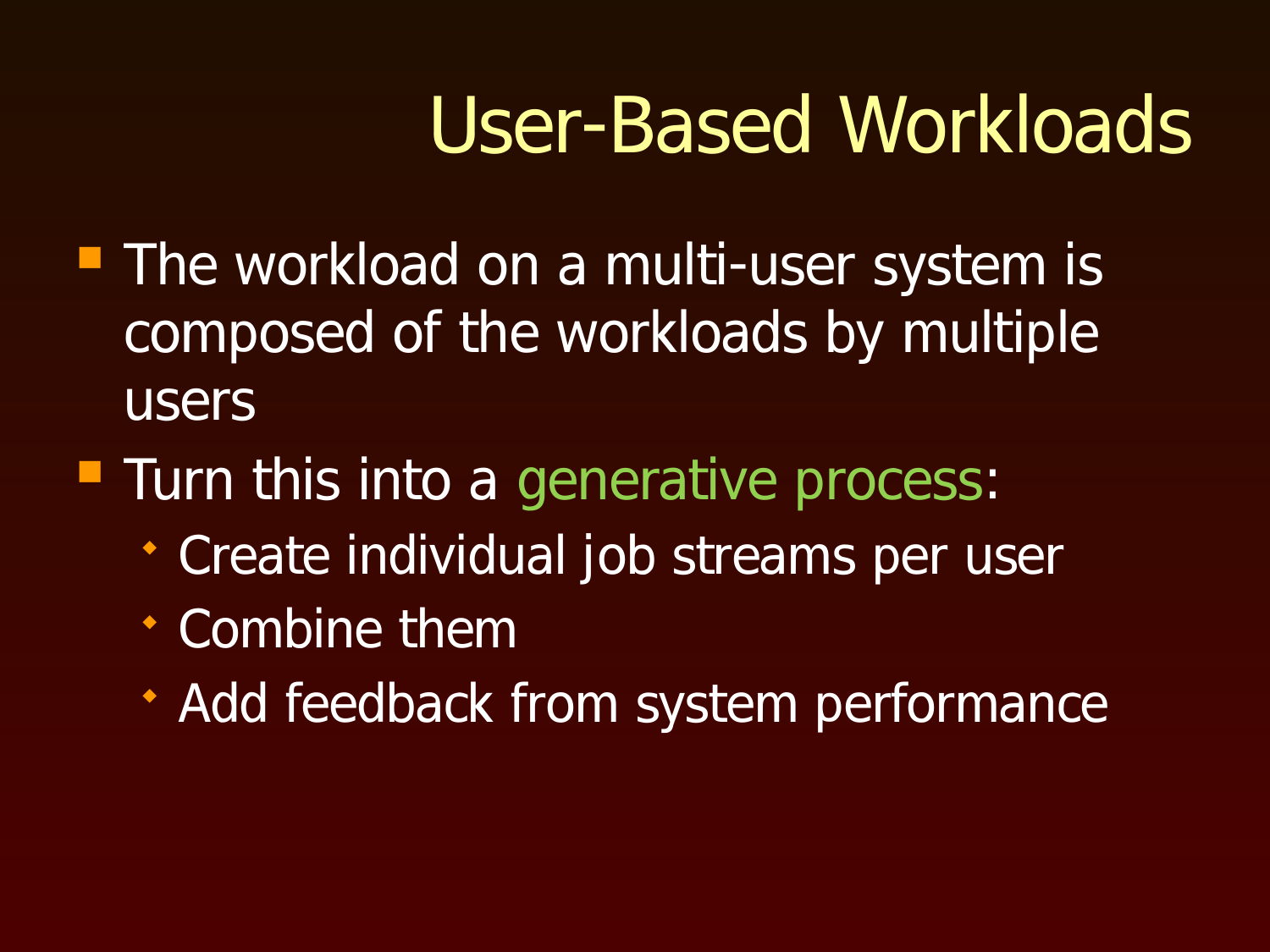

# User-Based Workloads
The workload on a multi-user system is composed of the workloads by multiple users
Turn this into a generative process:
Create individual job streams per user
Combine them
Add feedback from system performance